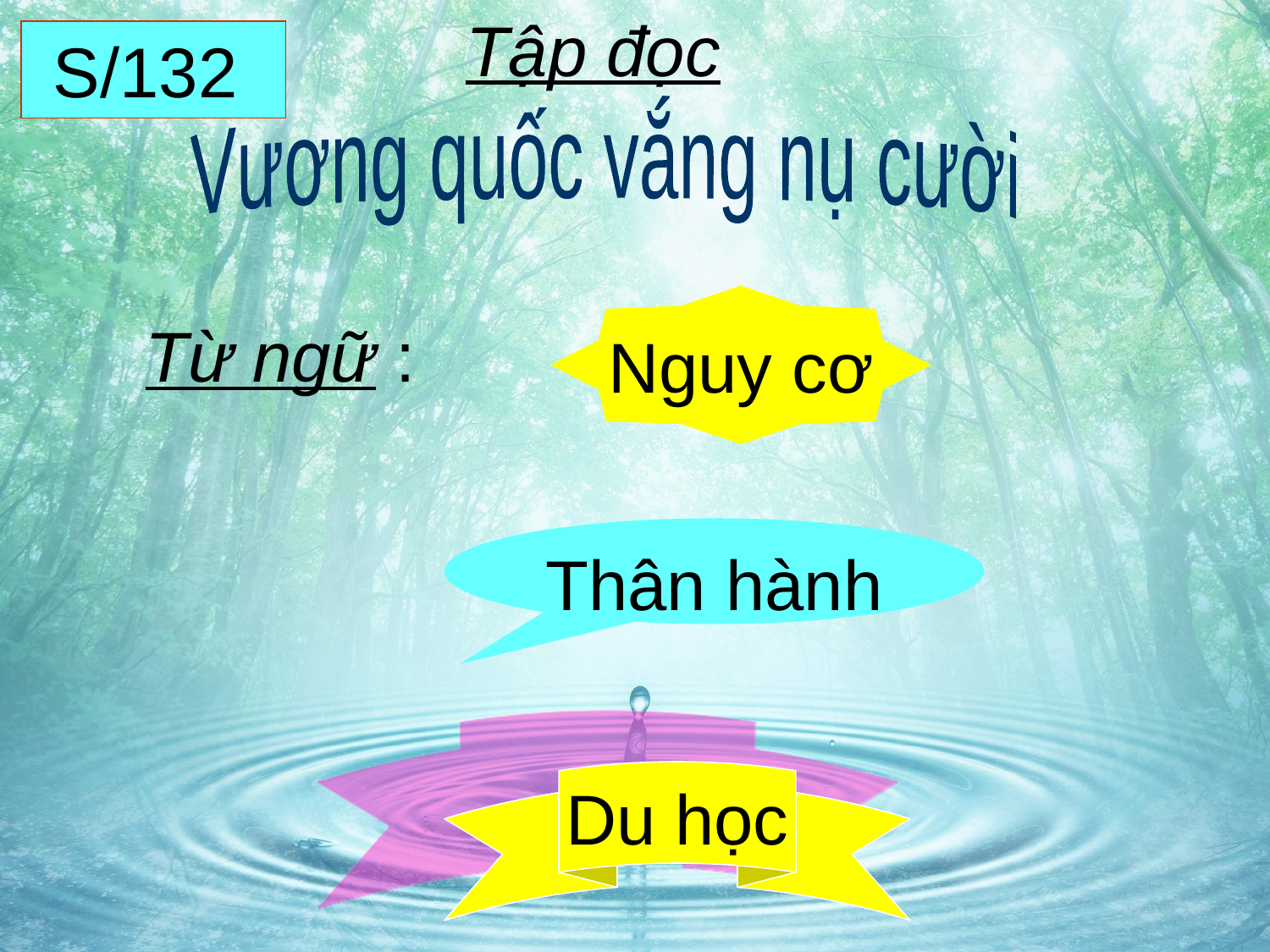

Tập đọc
 S/132
 Vương quốc vắng nụ cười
Nguy cơ
   Từ ngữ :
Thân hành
Du học